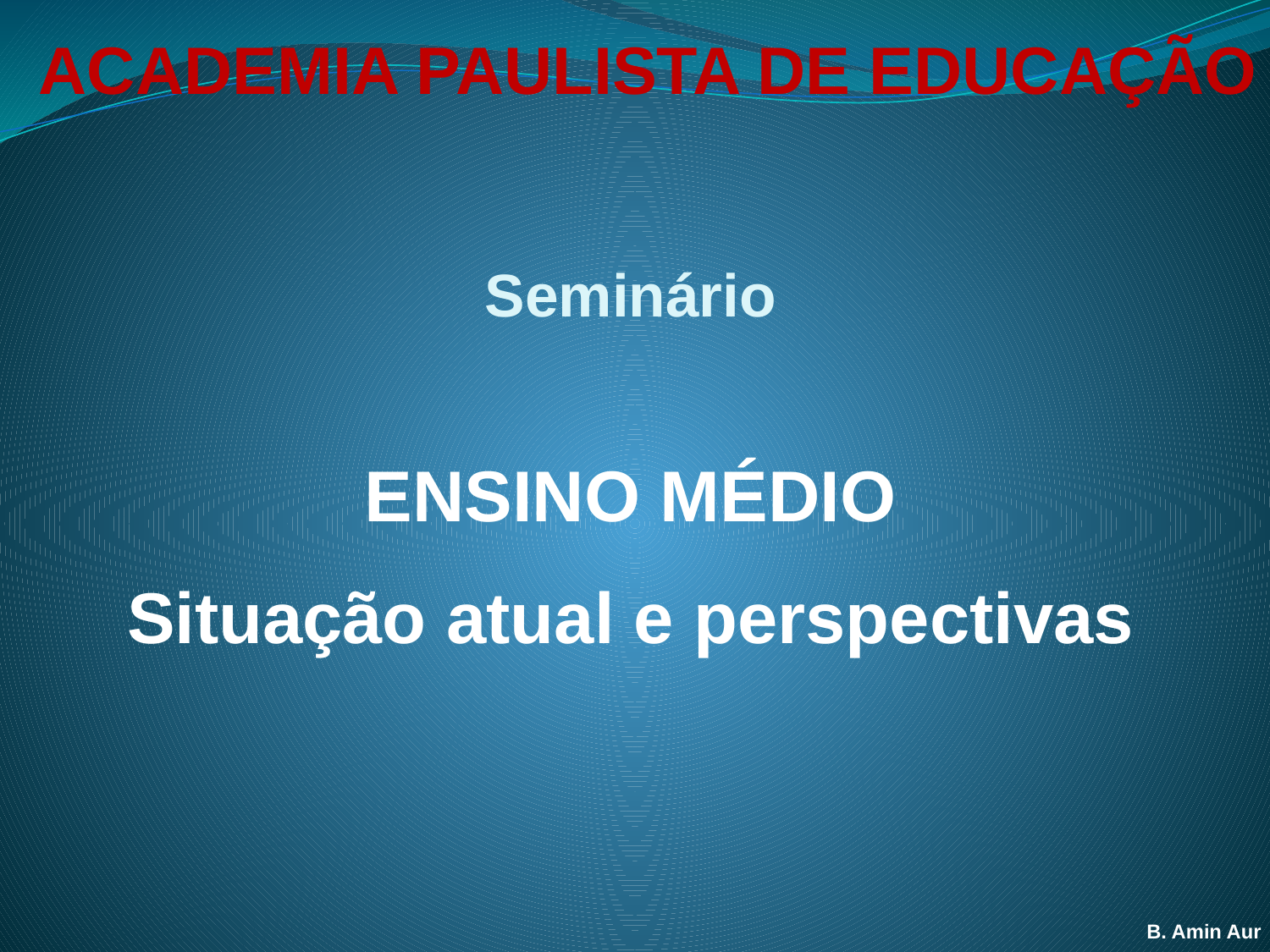

# ACADEMIA PAULISTA DE EDUCAÇÃO

Seminário

ENSINO MÉDIO
Situação atual e perspectivas

B. Amin Aur